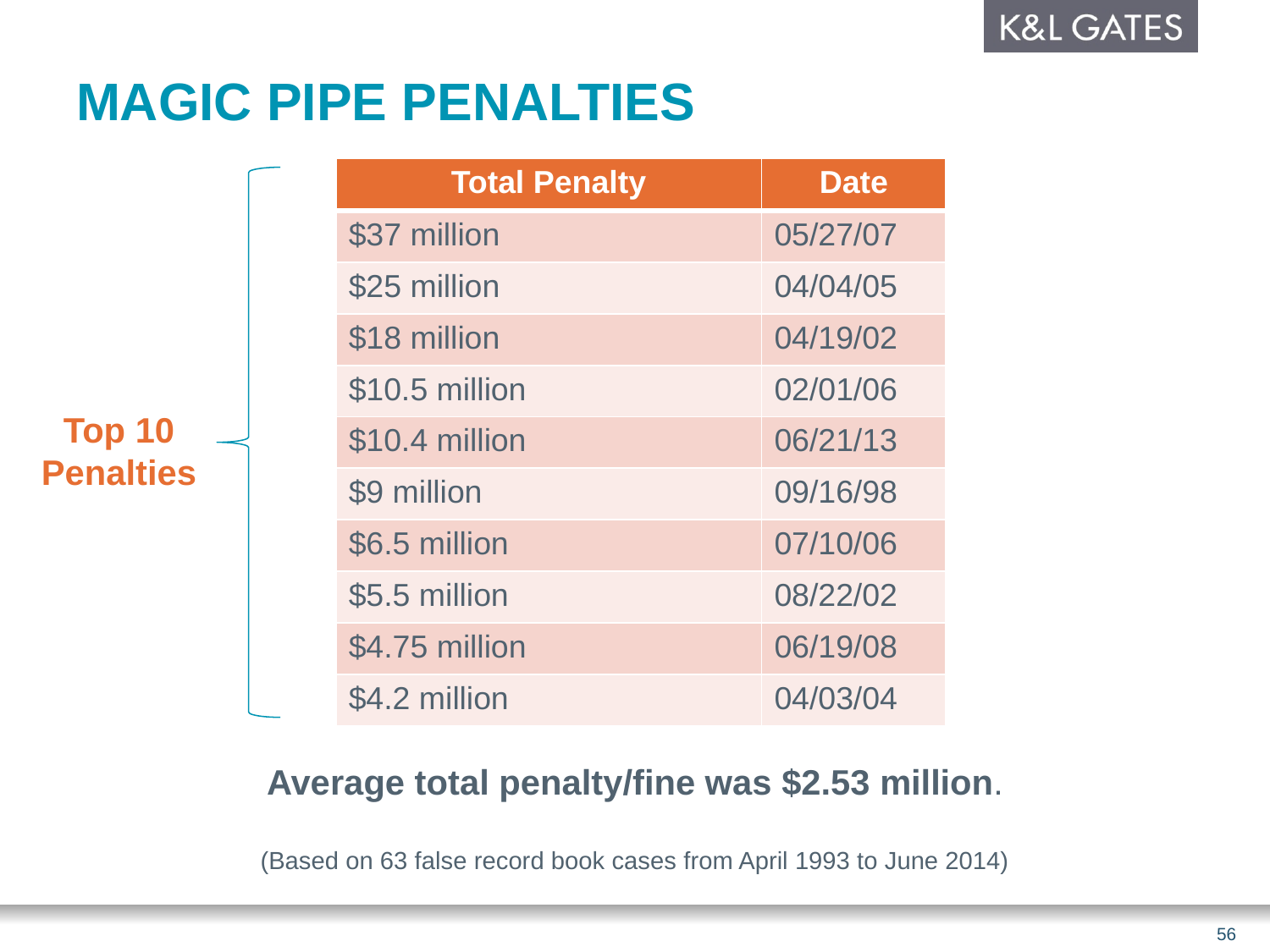

# Magic Pipe Penalties
| Total Penalty | Date |
| --- | --- |
| $37 million | 05/27/07 |
| $25 million | 04/04/05 |
| $18 million | 04/19/02 |
| $10.5 million | 02/01/06 |
| $10.4 million | 06/21/13 |
| $9 million | 09/16/98 |
| $6.5 million | 07/10/06 |
| $5.5 million | 08/22/02 |
| $4.75 million | 06/19/08 |
| $4.2 million | 04/03/04 |

Top 10
Penalties
Average total penalty/fine was $2.53 million.

(Based on 63 false record book cases from April 1993 to June 2014)
56